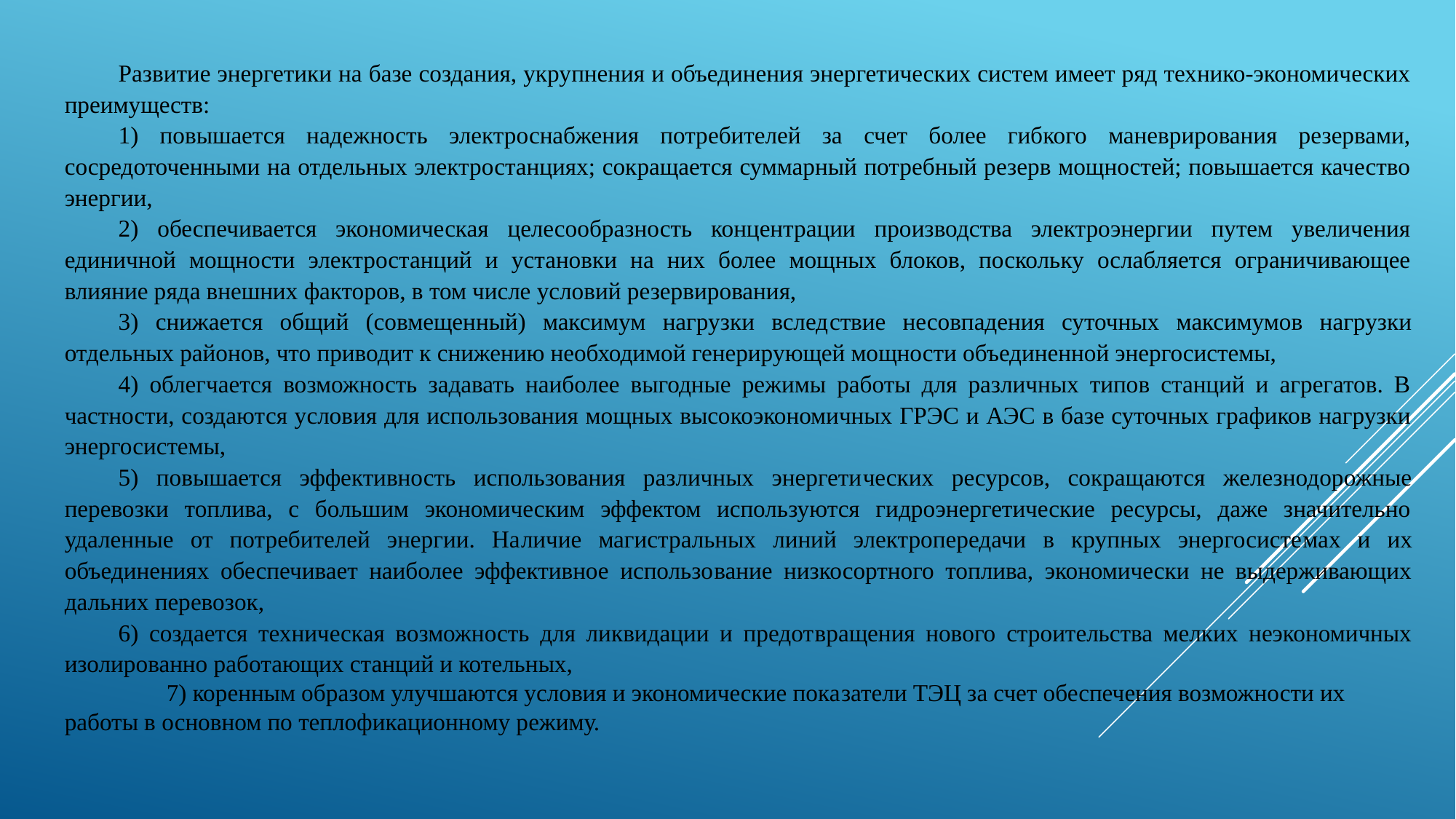

Развитие энергетики на базе создания, укрупнения и объединения энергетических систем имеет ряд технико-экономических преимуществ:
1) повышается надежность электроснабжения потребителей за счет более гибкого маневрирования резервами, сосредоточенными на отдельных электростанциях; сокращается суммарный потребный резерв мощностей; повышается качество энергии,
2) обеспечивается экономическая целесообразность концентрации производства электроэнергии путем увеличения единичной мощности электростанций и установки на них более мощных блоков, поскольку ослабляется ограничивающее влияние ряда внешних факторов, в том числе условий резервирования,
3) снижается общий (совмещенный) максимум нагрузки вслед­ствие несовпадения суточных максимумов нагрузки отдельных районов, что приводит к снижению необходимой генерирующей мощности объединенной энергосистемы,
4) облегчается возможность задавать наиболее выгодные режимы работы для различных типов станций и агрегатов. В частности, создают­ся условия для использования мощных высокоэкономичных ГРЭС и АЭС в базе суточных графиков нагрузки энергосистемы,
5) повышается эффективность использования различных энергети­ческих ресурсов, сокращаются железнодорожные перевозки топлива, с большим экономическим эффектом используются гидроэнергетические ресурсы, даже значительно удаленные от потребителей энергии. На­личие магистральных линий электропередачи в крупных энергосисте­мах и их объединениях обеспечивает наиболее эффективное использо­вание низкосортного топлива, экономически не выдерживающих даль­них перевозок,
6) создается техническая возможность для ликвидации и предот­вращения нового строительства мелких неэкономичных изолированно работающих станций и котельных,
        7) коренным образом улучшаются условия и экономические пока­затели ТЭЦ за счет обеспечения возможности их работы в основном по теплофикационному режиму.